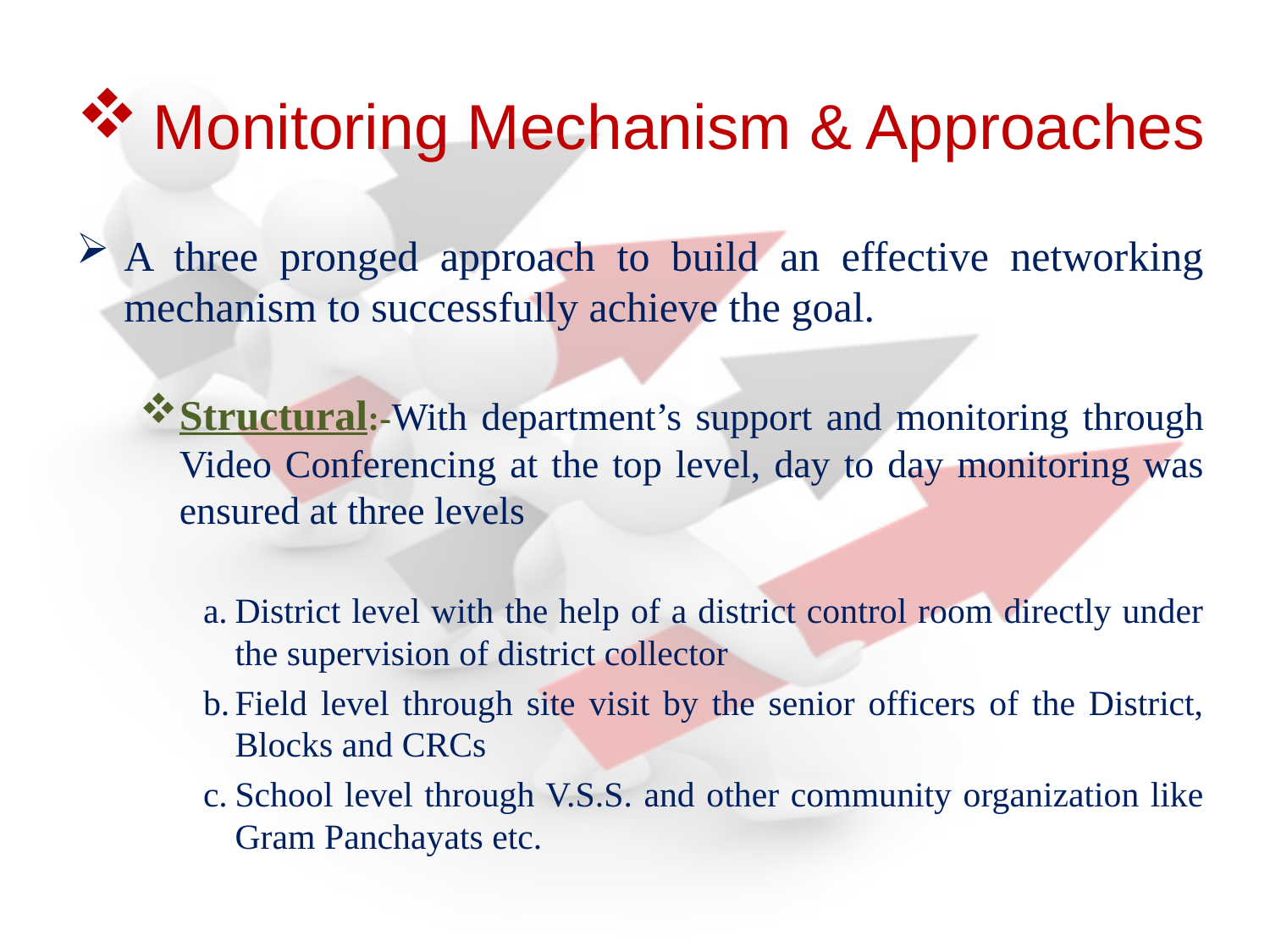

# Monitoring Mechanism & Approaches
A three pronged approach to build an effective networking mechanism to successfully achieve the goal.

Structural:-With department’s support and monitoring through Video Conferencing at the top level, day to day monitoring was ensured at three levels

District level with the help of a district control room directly under the supervision of district collector
Field level through site visit by the senior officers of the District, Blocks and CRCs
School level through V.S.S. and other community organization like Gram Panchayats etc.